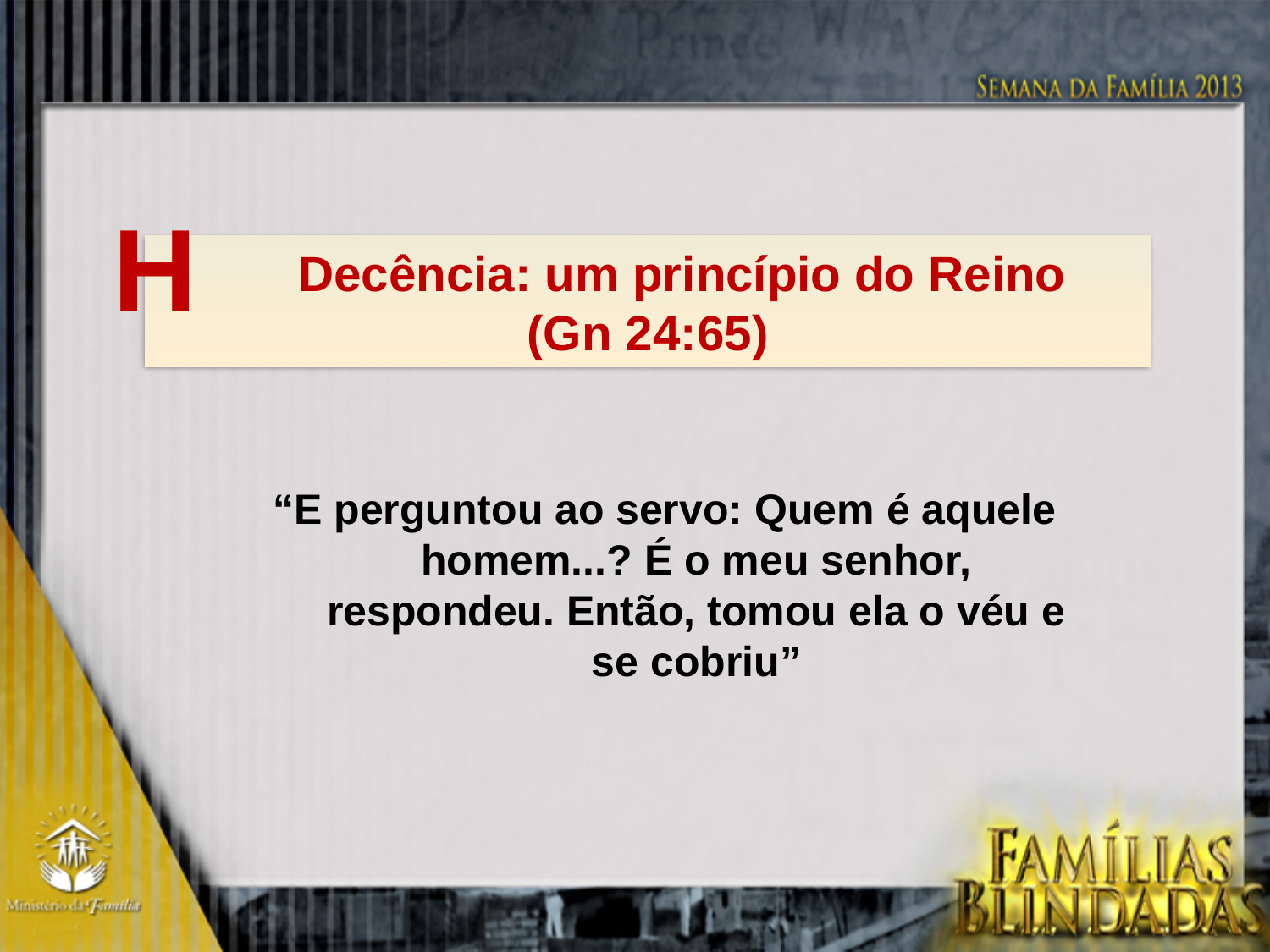

H
     Decência: um princípio do Reino
(Gn 24:65)
“E perguntou ao servo: Quem é aquele homem...? É o meu senhor, respondeu. Então, tomou ela o véu e se cobriu”